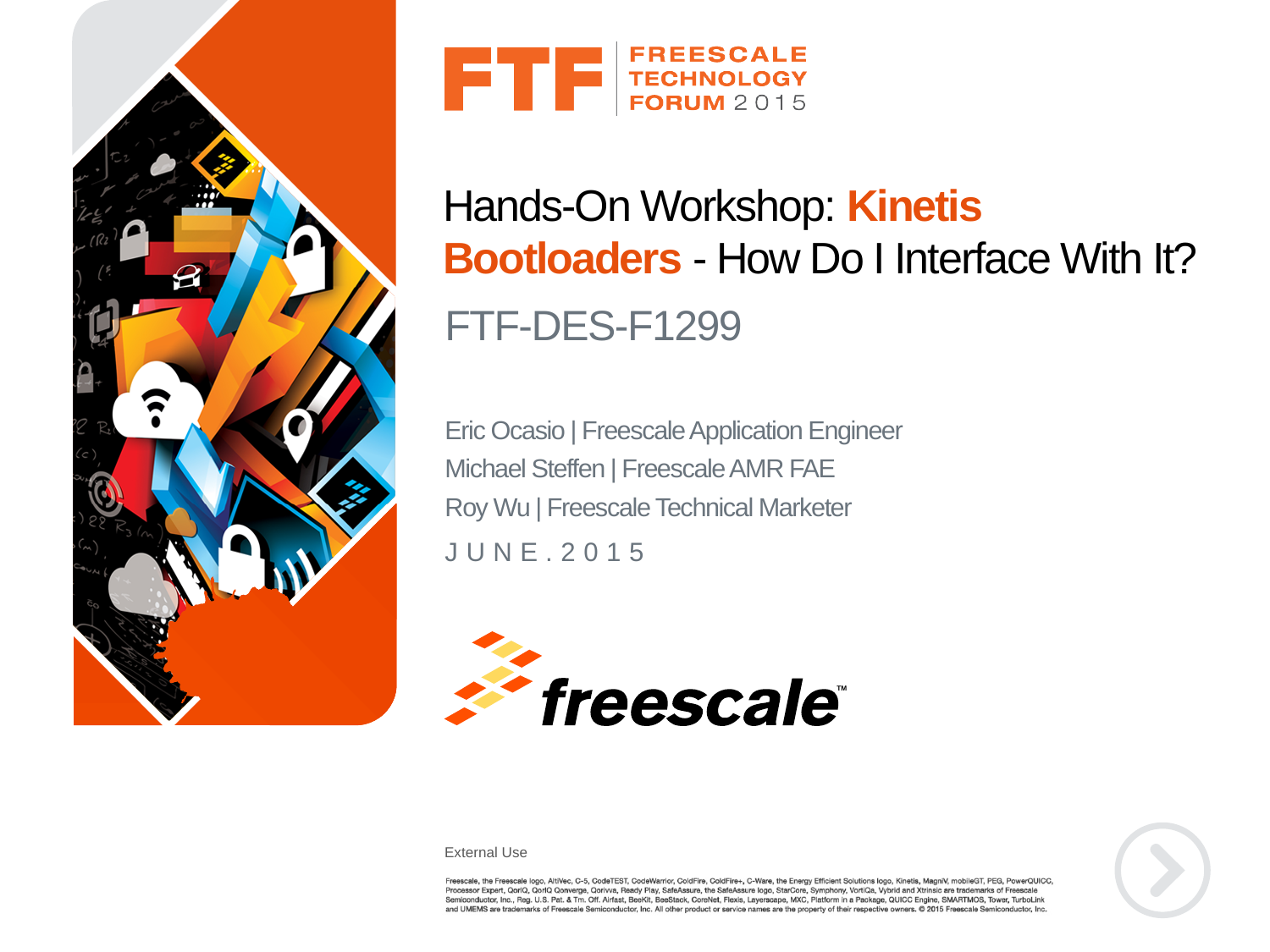

# Hands-On Workshop: Kinetis Bootloaders - How Do I Interface With It?
FTF-DES-F1299
Eric Ocasio | Freescale Application Engineer
Michael Steffen | Freescale AMR FAE
Roy Wu | Freescale Technical Marketer
JUNE.2015